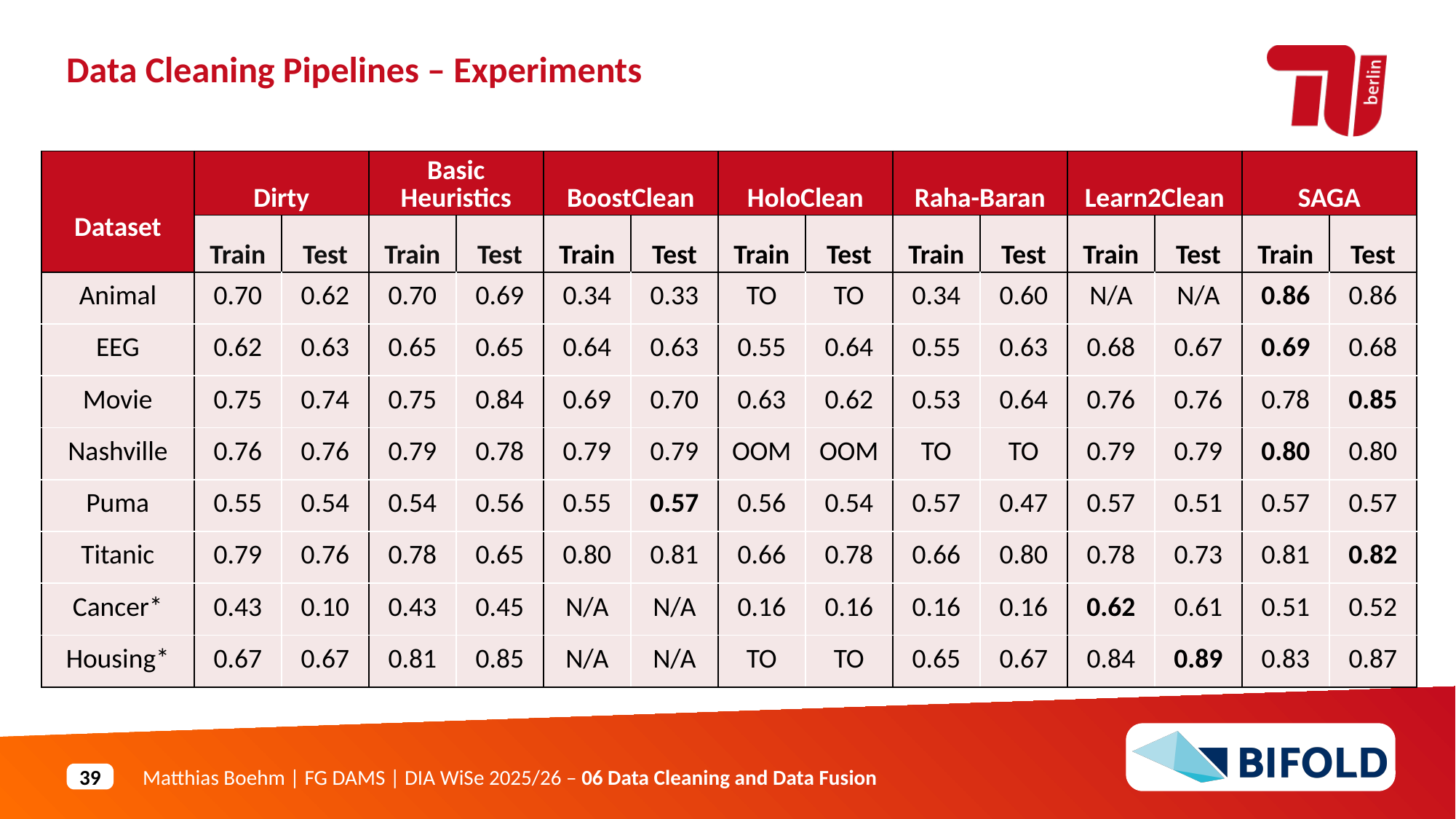

Data Cleaning Pipelines – Experiments
| Dataset | Dirty |  | Basic Heuristics |  | BoostClean |  | HoloClean |  | Raha-Baran |  | Learn2Clean |  | SAGA |  |
| --- | --- | --- | --- | --- | --- | --- | --- | --- | --- | --- | --- | --- | --- | --- |
|  | Train | Test | Train | Test | Train | Test | Train | Test | Train | Test | Train | Test | Train | Test |
| Animal | 0.70 | 0.62 | 0.70 | 0.69 | 0.34 | 0.33 | TO | TO | 0.34 | 0.60 | N/A | N/A | 0.86 | 0.86 |
| EEG | 0.62 | 0.63 | 0.65 | 0.65 | 0.64 | 0.63 | 0.55 | 0.64 | 0.55 | 0.63 | 0.68 | 0.67 | 0.69 | 0.68 |
| Movie | 0.75 | 0.74 | 0.75 | 0.84 | 0.69 | 0.70 | 0.63 | 0.62 | 0.53 | 0.64 | 0.76 | 0.76 | 0.78 | 0.85 |
| Nashville | 0.76 | 0.76 | 0.79 | 0.78 | 0.79 | 0.79 | OOM | OOM | TO | TO | 0.79 | 0.79 | 0.80 | 0.80 |
| Puma | 0.55 | 0.54 | 0.54 | 0.56 | 0.55 | 0.57 | 0.56 | 0.54 | 0.57 | 0.47 | 0.57 | 0.51 | 0.57 | 0.57 |
| Titanic | 0.79 | 0.76 | 0.78 | 0.65 | 0.80 | 0.81 | 0.66 | 0.78 | 0.66 | 0.80 | 0.78 | 0.73 | 0.81 | 0.82 |
| Cancer\* | 0.43 | 0.10 | 0.43 | 0.45 | N/A | N/A | 0.16 | 0.16 | 0.16 | 0.16 | 0.62 | 0.61 | 0.51 | 0.52 |
| Housing\* | 0.67 | 0.67 | 0.81 | 0.85 | N/A | N/A | TO | TO | 0.65 | 0.67 | 0.84 | 0.89 | 0.83 | 0.87 |